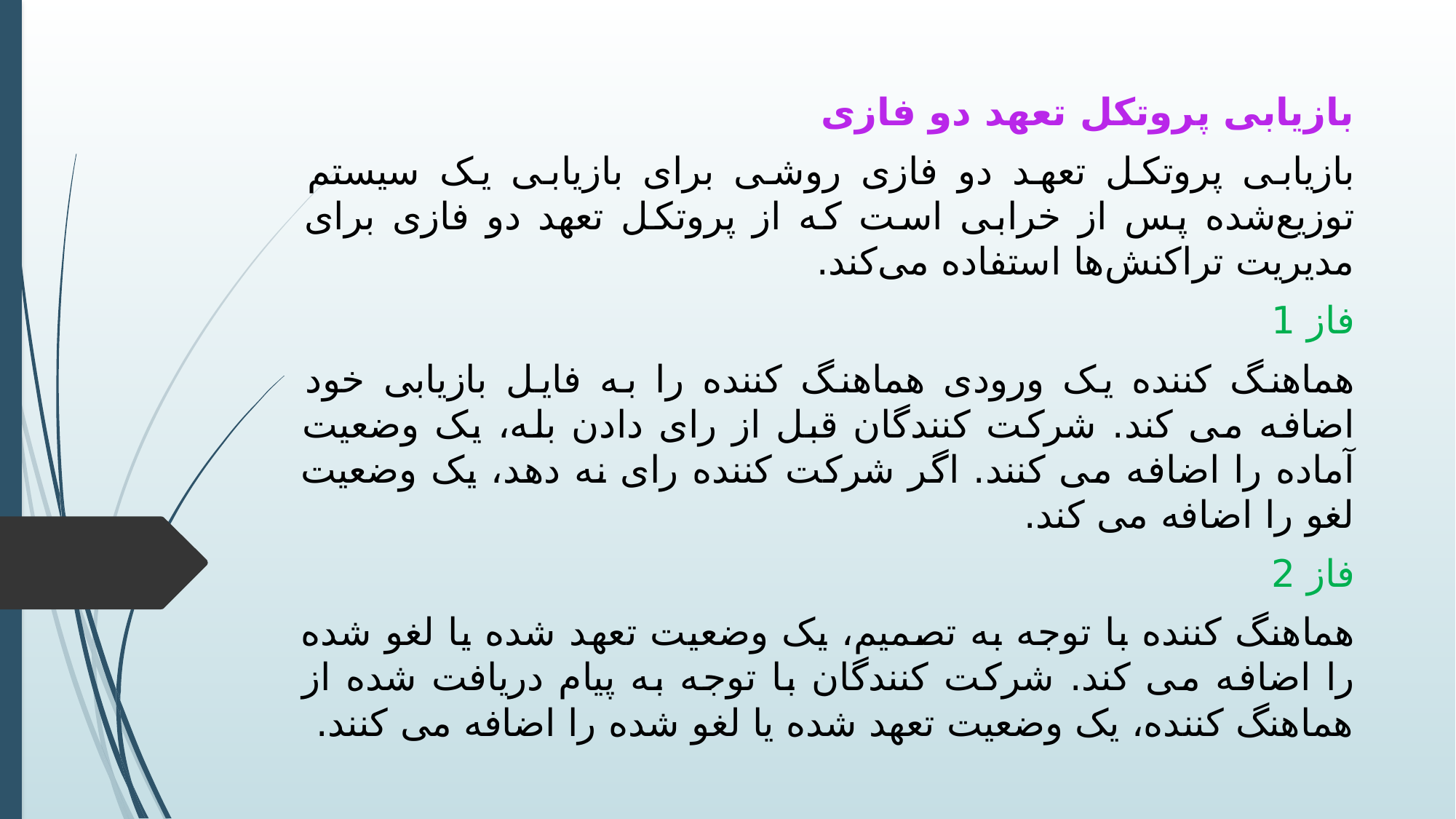

بازیابی پروتکل تعهد دو فازی
بازیابی پروتکل تعهد دو فازی روشی برای بازیابی یک سیستم توزیع‌شده پس از خرابی است که از پروتکل تعهد دو فازی برای مدیریت تراکنش‌ها استفاده می‌کند.
فاز 1
هماهنگ کننده یک ورودی هماهنگ کننده را به فایل بازیابی خود اضافه می کند. شرکت کنندگان قبل از رای دادن بله، یک وضعیت آماده را اضافه می کنند. اگر شرکت کننده رای نه دهد، یک وضعیت لغو را اضافه می کند.
فاز 2
هماهنگ کننده با توجه به تصمیم، یک وضعیت تعهد شده یا لغو شده را اضافه می کند. شرکت کنندگان با توجه به پیام دریافت شده از هماهنگ کننده، یک وضعیت تعهد شده یا لغو شده را اضافه می کنند.